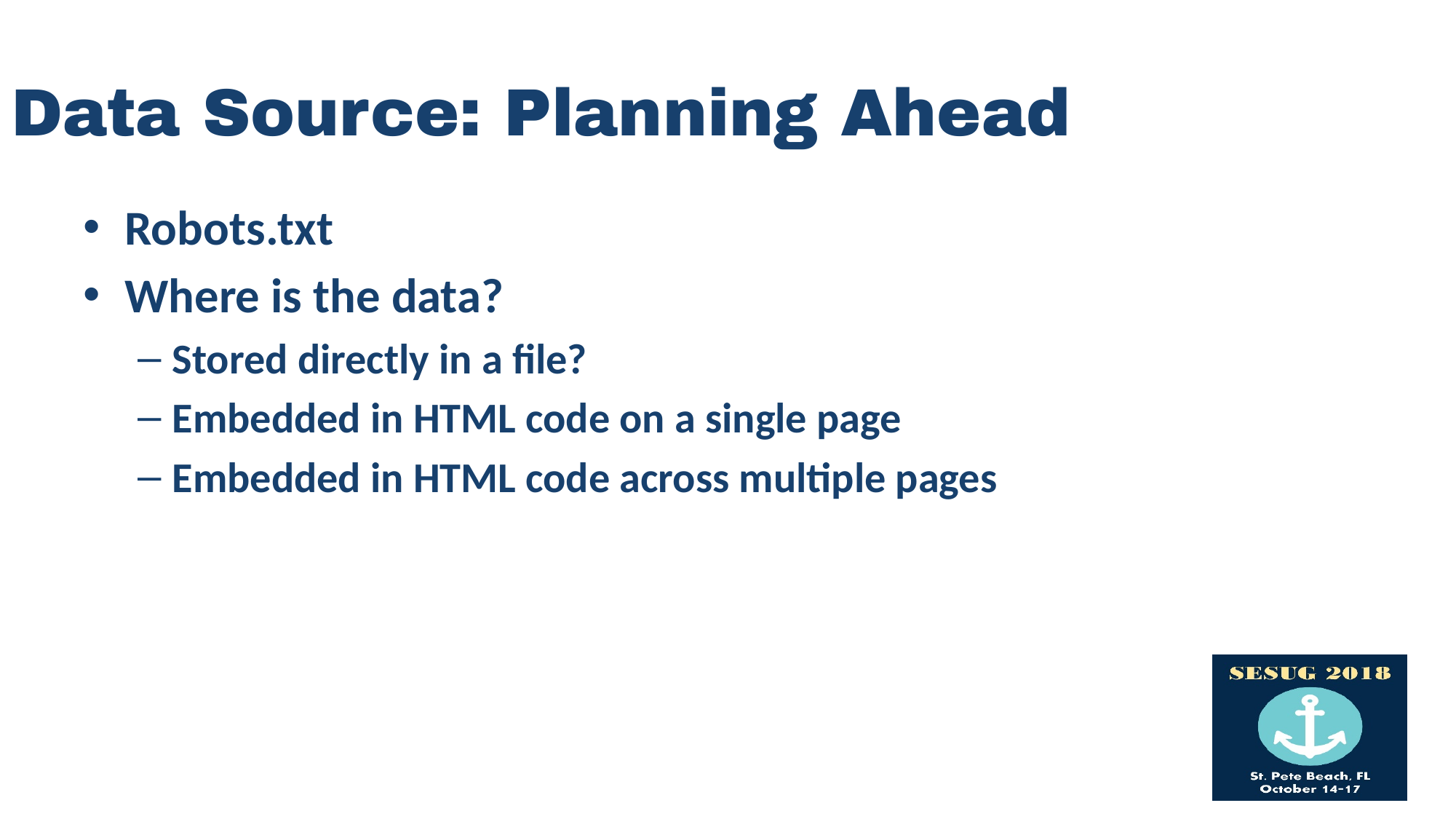

# Data Source: Planning Ahead
Robots.txt
Where is the data?
Stored directly in a file?
Embedded in HTML code on a single page
Embedded in HTML code across multiple pages